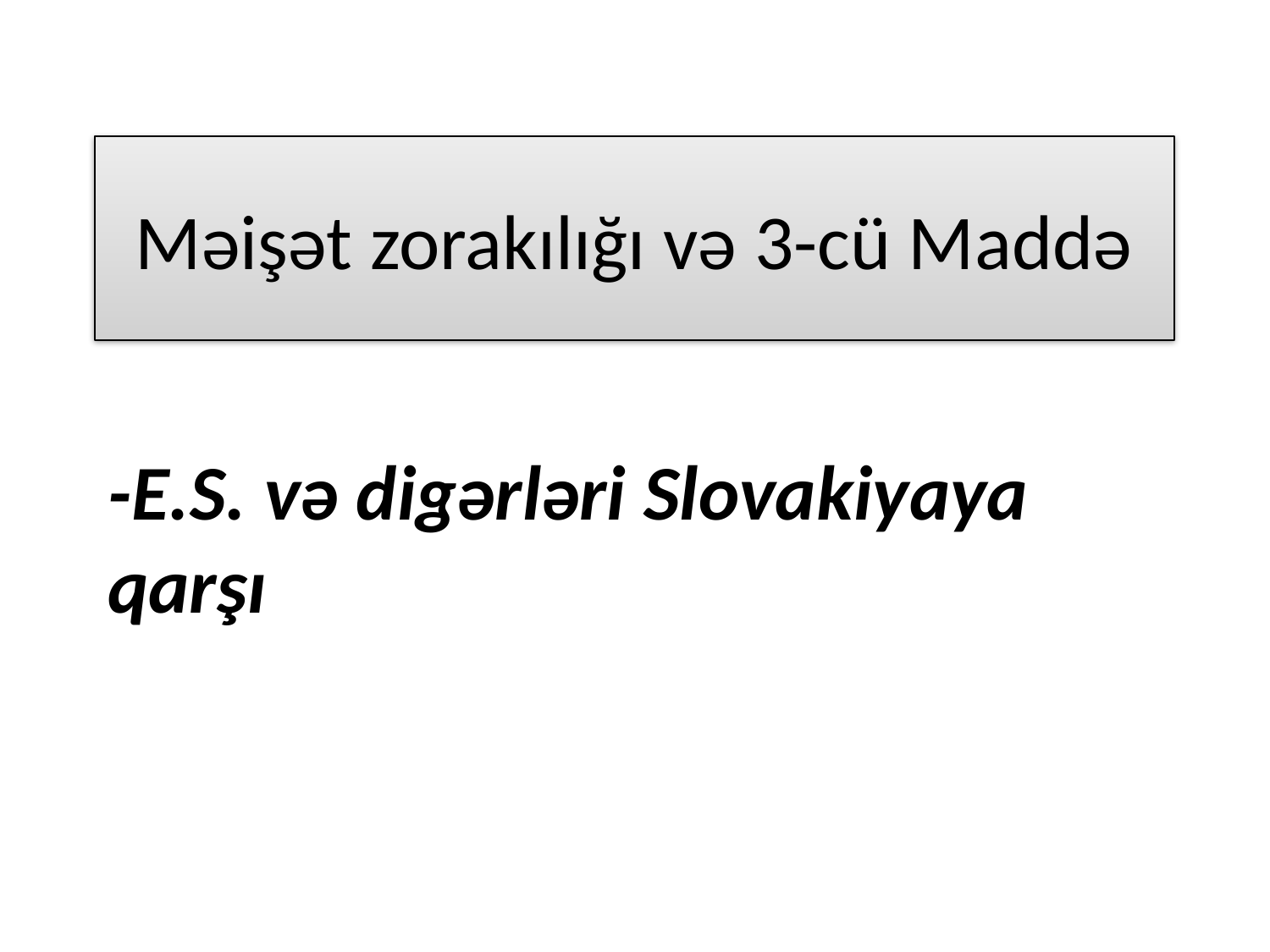

# Məişət zorakılığı və 3-cü Maddə
-E.S. və digərləri Slovakiyaya qarşı